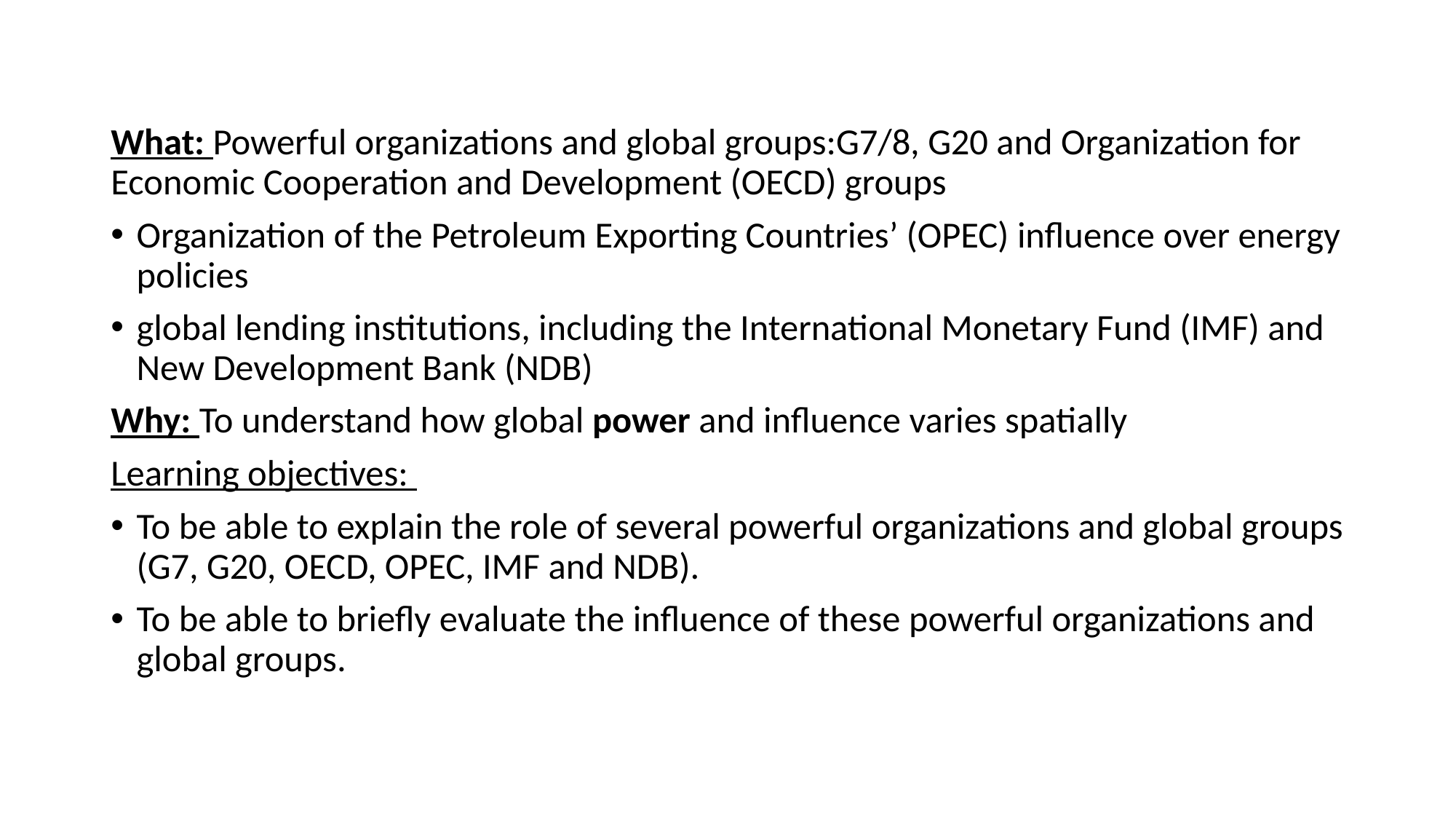

#

What: Powerful organizations and global groups:G7/8, G20 and Organization for Economic Cooperation and Development (OECD) groups
Organization of the Petroleum Exporting Countries’ (OPEC) influence over energy policies
global lending institutions, including the International Monetary Fund (IMF) and New Development Bank (NDB)
Why: To understand how global power and influence varies spatially​​
Learning objectives:
To be able to explain the role of several powerful organizations and global groups (G7, G20, OECD, OPEC, IMF and NDB).
To be able to briefly evaluate the influence of these powerful organizations and global groups.